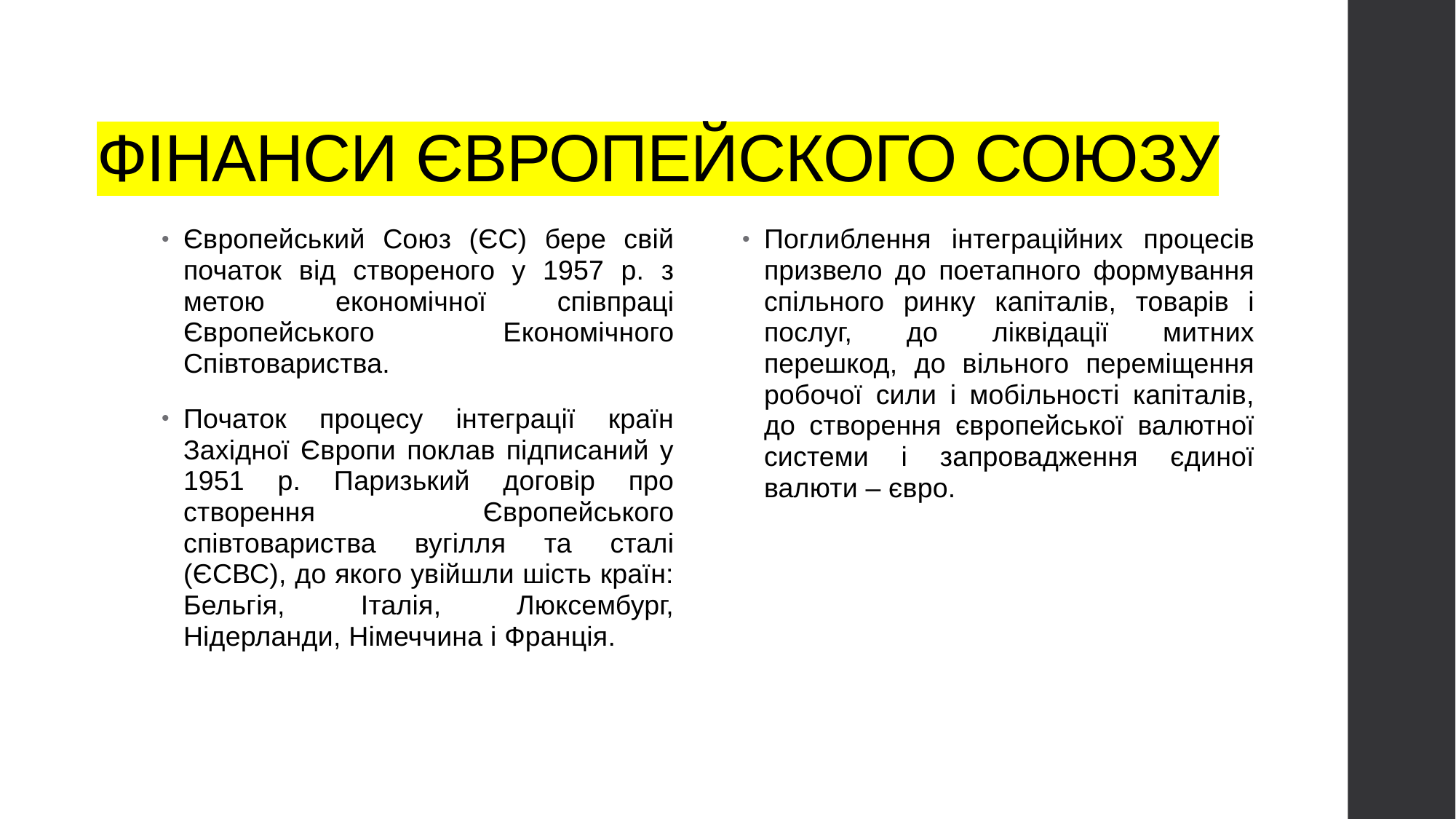

# ФІНАНСИ ЄВРОПЕЙСКОГО СОЮЗУ
Європейський Союз (ЄС) бере свій початок від створеного у 1957 р. з метою економічної співпраці Європейського Економічного Співтовариства.
Початок процесу інтеграції країн Західної Європи поклав підписаний у 1951 р. Паризький договір про створення Європейського співтовариства вугілля та сталі (ЄСВС), до якого увійшли шість країн: Бельгія, Італія, Люксембург, Нідерланди, Німеччина і Франція.
Поглиблення інтеграційних процесів призвело до поетапного формування спільного ринку капіталів, товарів і послуг, до ліквідації митних перешкод, до вільного переміщення робочої сили і мобільності капіталів, до створення європейської валютної системи і запровадження єдиної валюти – євро.